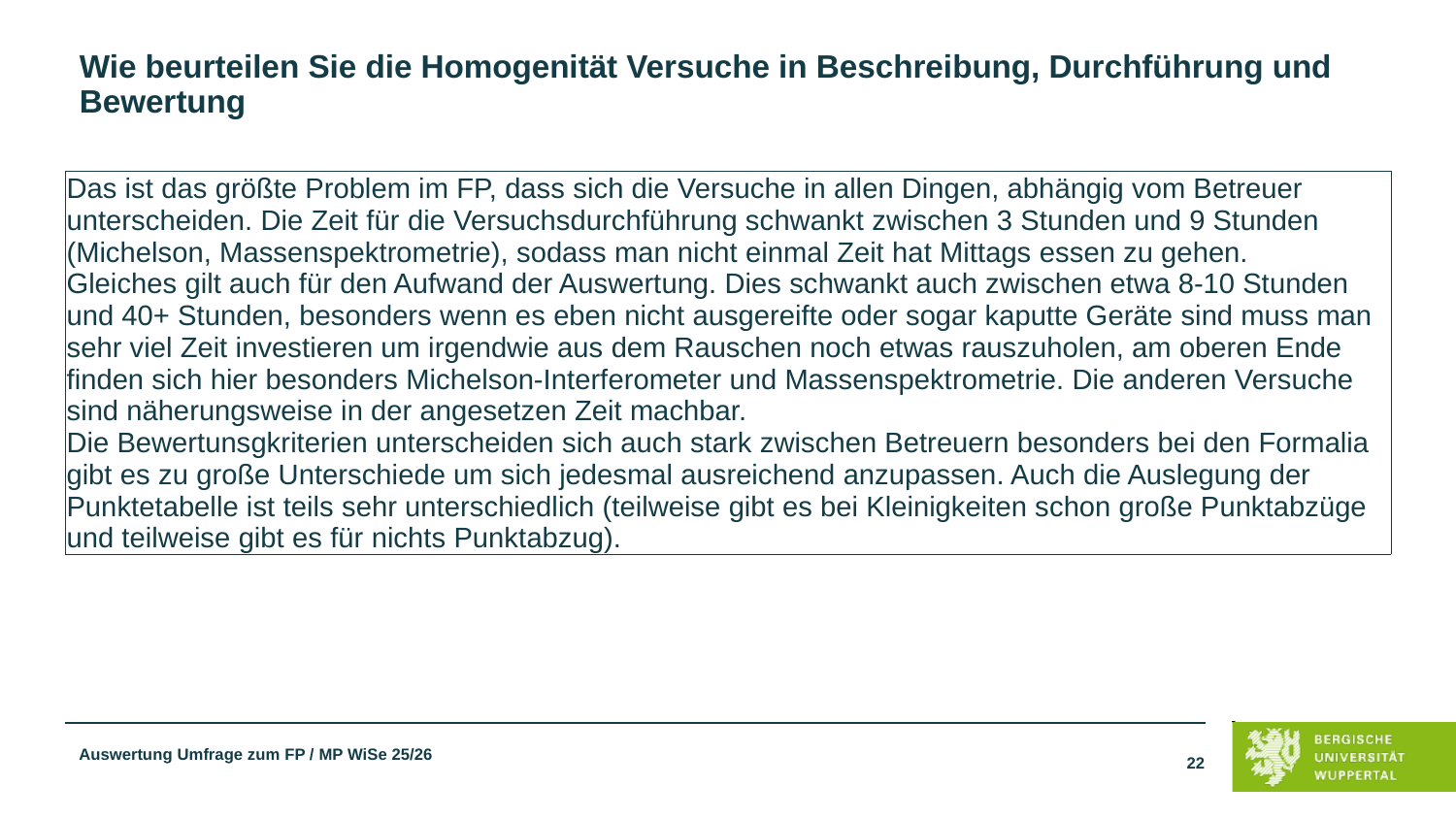

Wie beurteilen Sie die Homogenität Versuche in Beschreibung, Durchführung und Bewertung
| Das ist das größte Problem im FP, dass sich die Versuche in allen Dingen, abhängig vom Betreuer unterscheiden. Die Zeit für die Versuchsdurchführung schwankt zwischen 3 Stunden und 9 Stunden (Michelson, Massenspektrometrie), sodass man nicht einmal Zeit hat Mittags essen zu gehen. Gleiches gilt auch für den Aufwand der Auswertung. Dies schwankt auch zwischen etwa 8-10 Stunden und 40+ Stunden, besonders wenn es eben nicht ausgereifte oder sogar kaputte Geräte sind muss man sehr viel Zeit investieren um irgendwie aus dem Rauschen noch etwas rauszuholen, am oberen Ende finden sich hier besonders Michelson-Interferometer und Massenspektrometrie. Die anderen Versuche sind näherungsweise in der angesetzen Zeit machbar. Die Bewertunsgkriterien unterscheiden sich auch stark zwischen Betreuern besonders bei den Formalia gibt es zu große Unterschiede um sich jedesmal ausreichend anzupassen. Auch die Auslegung der Punktetabelle ist teils sehr unterschiedlich (teilweise gibt es bei Kleinigkeiten schon große Punktabzüge und teilweise gibt es für nichts Punktabzug). |
| --- |